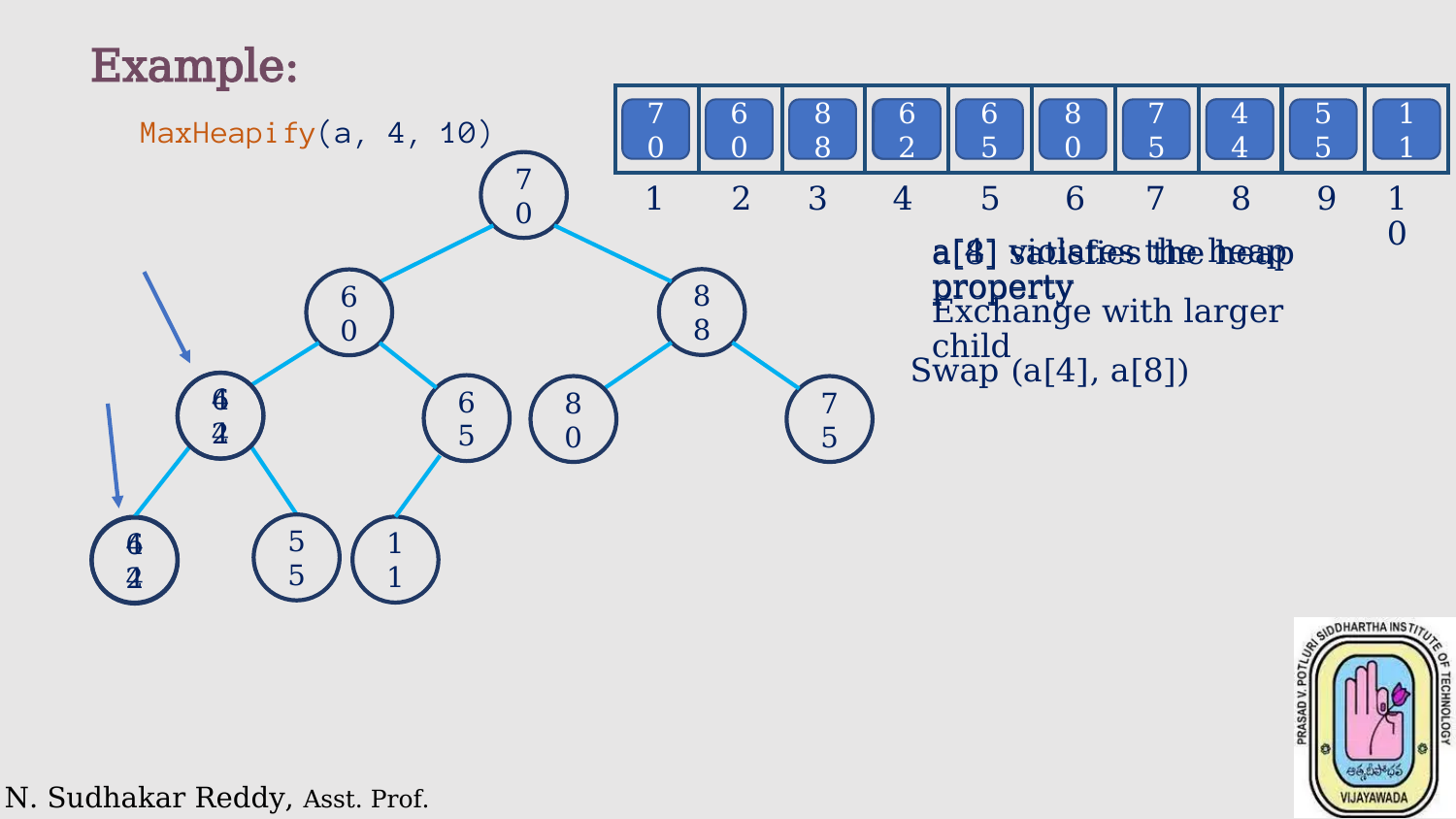

Example:
|  |  |  |  |  |  |  |  |  |  |
| --- | --- | --- | --- | --- | --- | --- | --- | --- | --- |
70
60
88
44
62
65
80
75
44
62
55
11
 MaxHeapify(a, 4, 10)
70
1
2
3
4
5
6
7
8
9
10
a[4] violates the heap property
a[8] satisfies the heap property
88
60
Exchange with larger child
Swap (a[4], a[8])
62
44
65
80
75
55
11
62
44